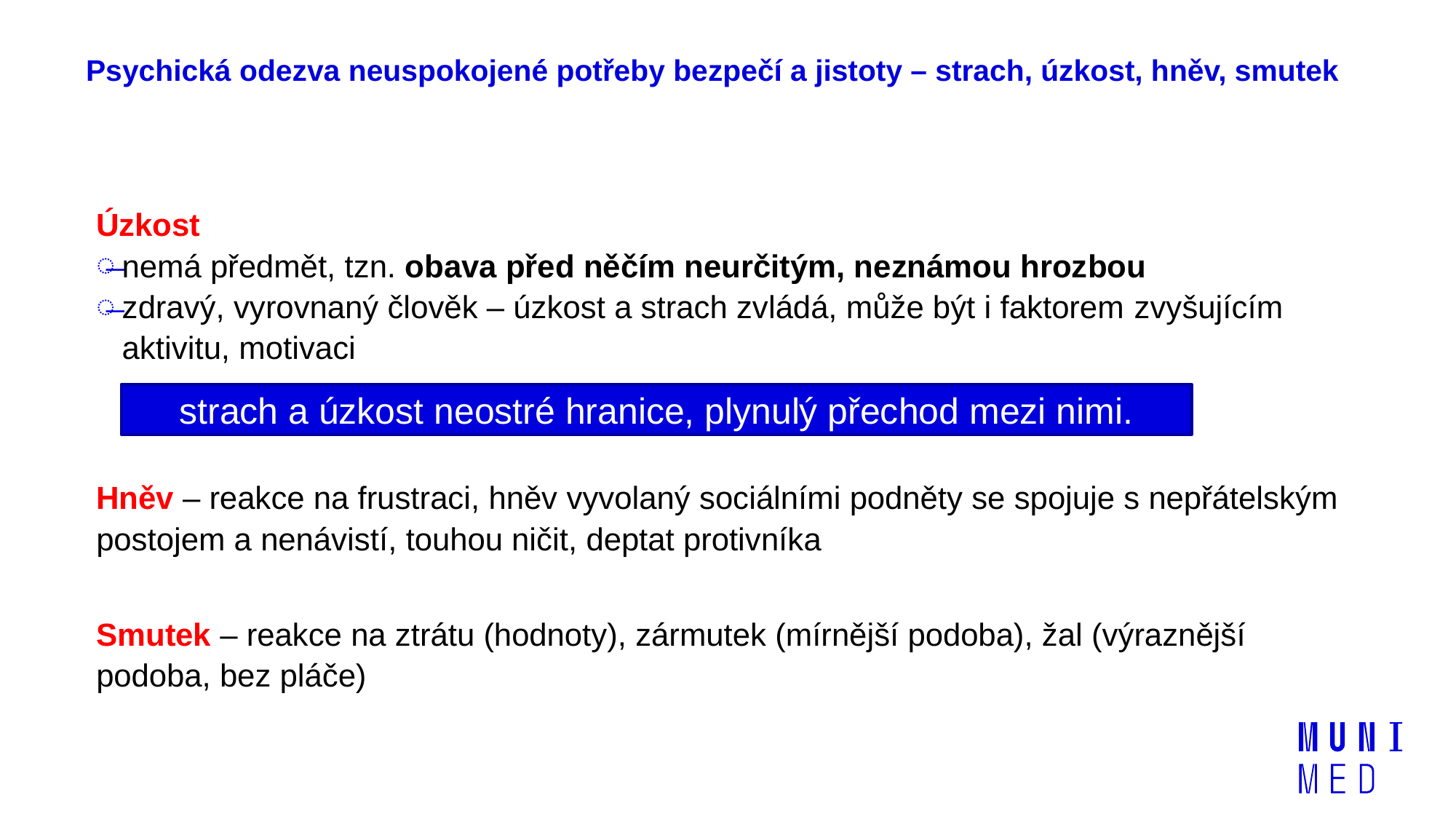

# Psychická odezva neuspokojené potřeby bezpečí a jistoty – strach, úzkost, hněv, smutek
Úzkost
nemá předmět, tzn. obava před něčím neurčitým, neznámou hrozbou
zdravý, vyrovnaný člověk – úzkost a strach zvládá, může být i faktorem zvyšujícím aktivitu, motivaci

Hněv – reakce na frustraci, hněv vyvolaný sociálními podněty se spojuje s nepřátelským postojem a nenávistí, touhou ničit, deptat protivníka

Smutek – reakce na ztrátu (hodnoty), zármutek (mírnější podoba), žal (výraznější podoba, bez pláče)

strach a úzkost neostré hranice, plynulý přechod mezi nimi.